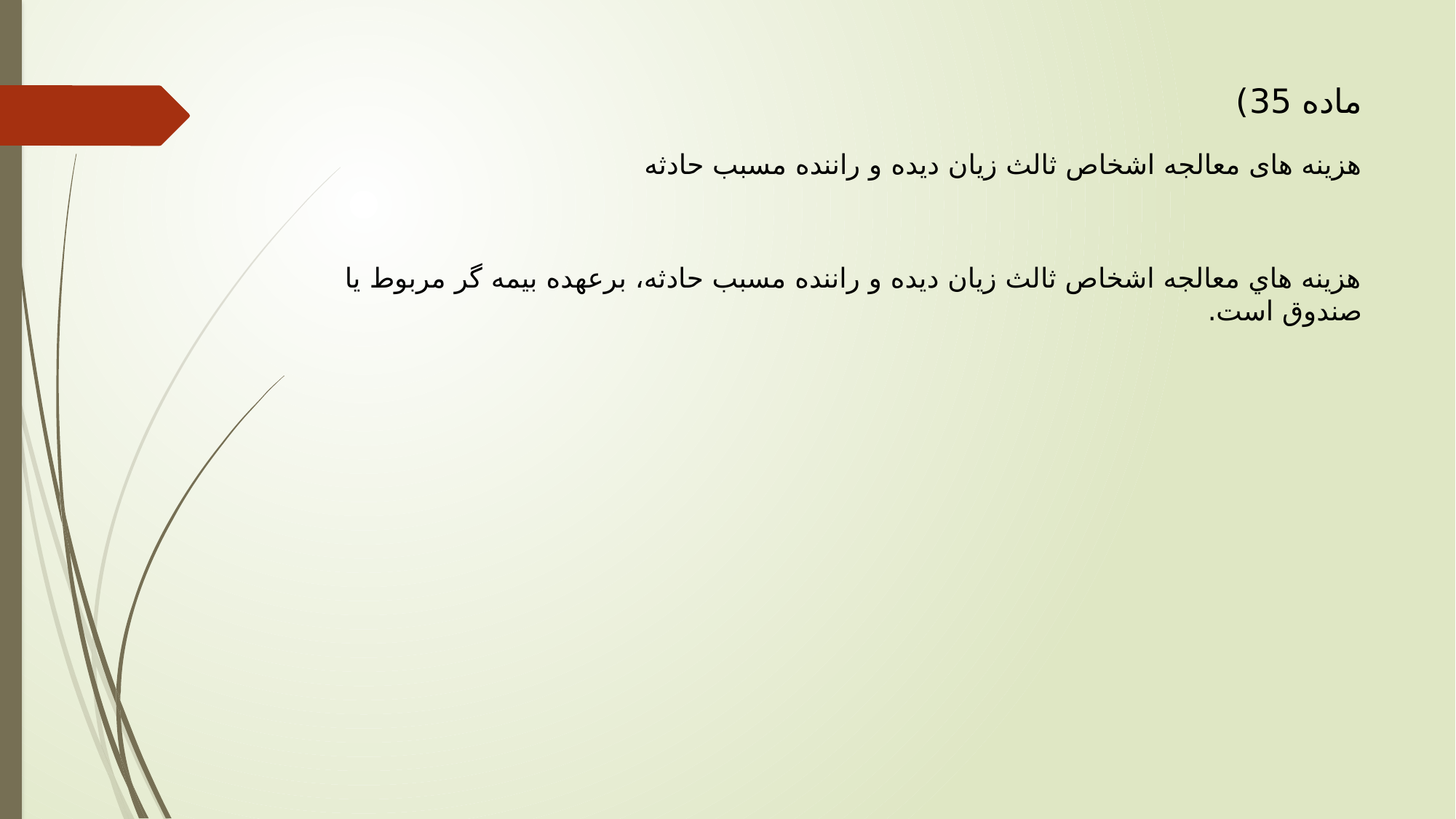

# ماده 35) هزینه های معالجه اشخاص ثالث زیان دیده و راننده مسبب حادثه
هزينه هاي معالجه اشخاص ثالث زيان ديده و راننده مسبب حادثه، برعهده بيمه گر مربوط يا صندوق است.